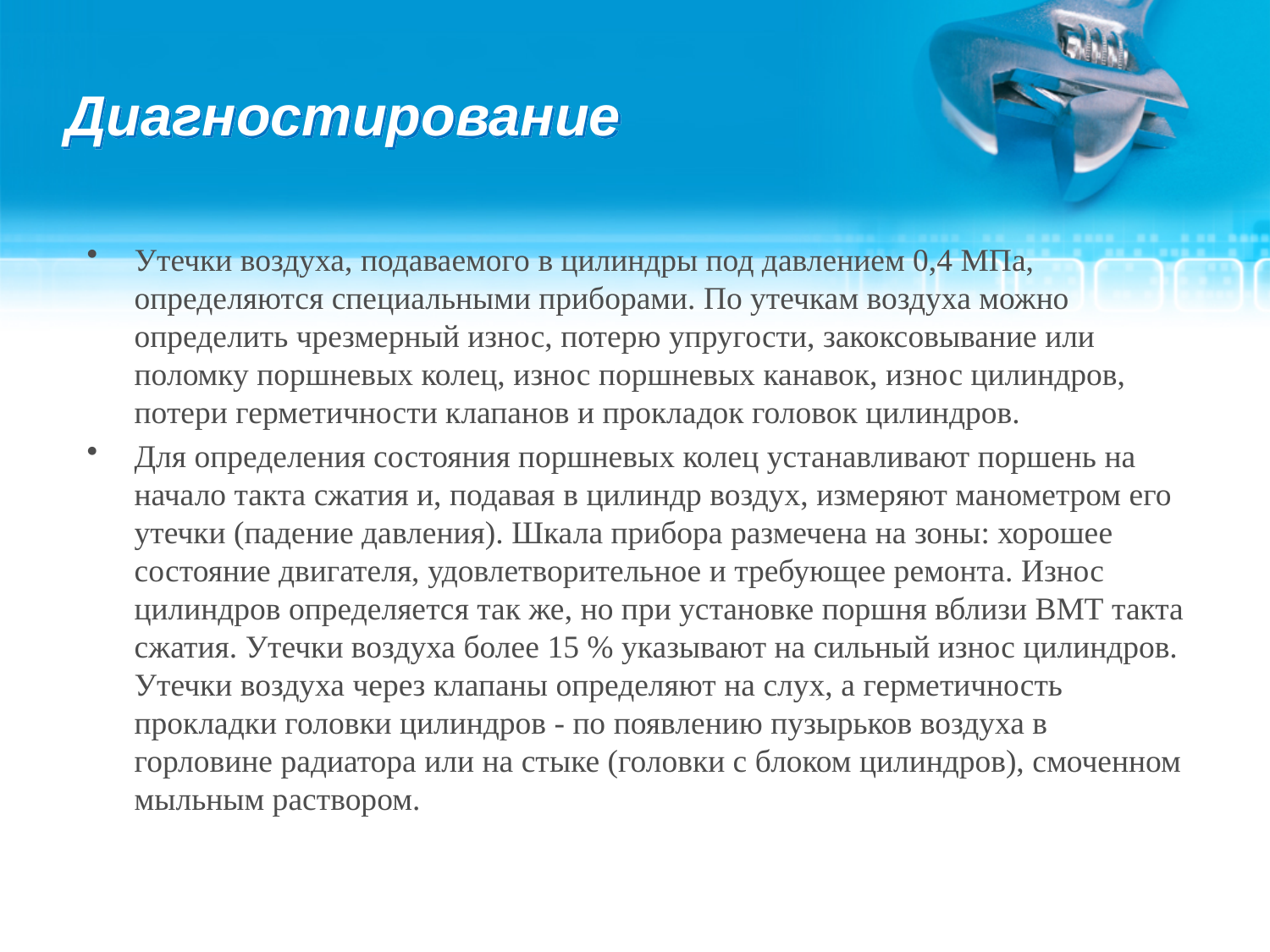

# Диагностирование
Утечки воздуха, подаваемого в цилиндры под давлением 0,4 МПа, определяются спе­циальными приборами. По утечкам воздуха можно определить чрезмерный износ, потерю упругости, закоксовывание или поломку поршневых колец, износ поршневых канавок, износ цилиндров, потери герметичности клапанов и прокладок головок цилиндров.
Для определения состояния поршневых колец устанавливают поршень на начало такта сжатия и, подавая в цилиндр воздух, измеряют манометром его утечки (падение давления). Шкала прибора размечена на зоны: хорошее состояние двигателя, удовлетворительное и требующее ремонта. Износ цилиндров определяется так же, но при установке поршня вблизи ВМТ такта сжатия. Утечки воздуха более 15 % указывают на сильный износ цилиндров. Утечки воздуха через клапаны определяют на слух, а герметичность прокладки головки цилиндров - по появлению пузырьков воздуха в горловине радиатора или на стыке (головки с блоком цилиндров), смоченном мыльным раствором.